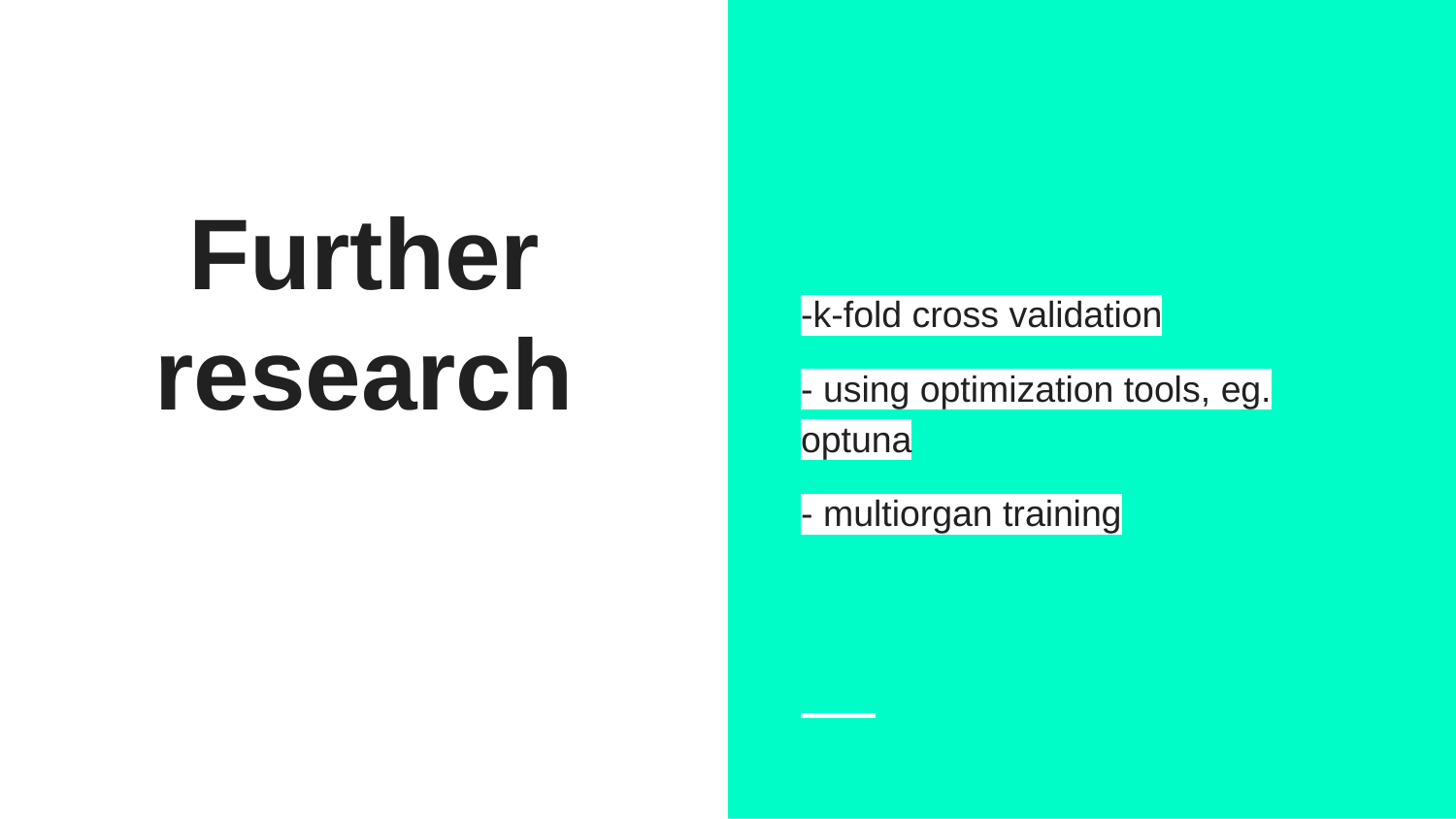

-k-fold cross validation
- using optimization tools, eg. optuna
- multiorgan training
# Further research